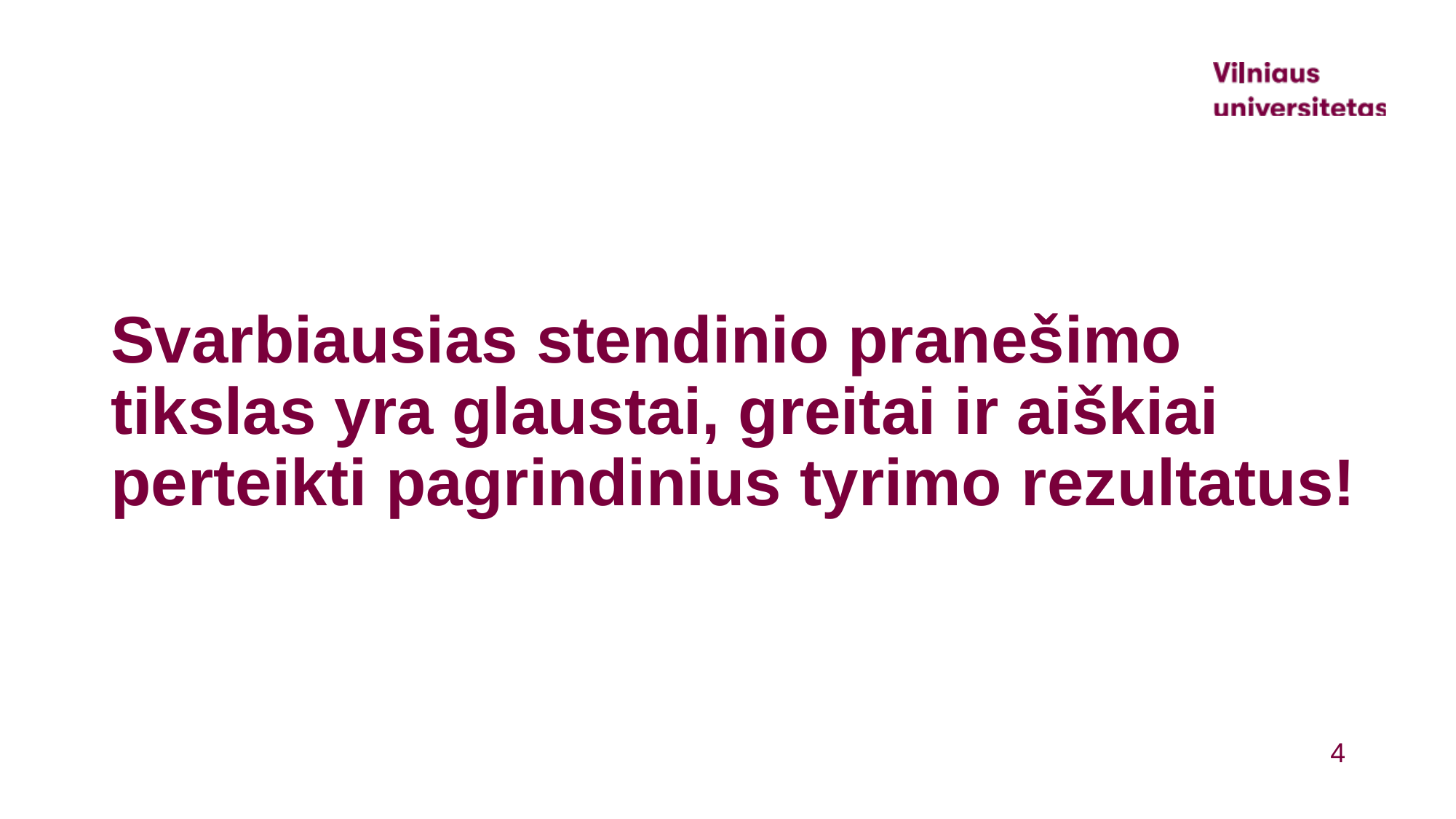

# Svarbiausias stendinio pranešimo tikslas yra glaustai, greitai ir aiškiai perteikti pagrindinius tyrimo rezultatus!
4